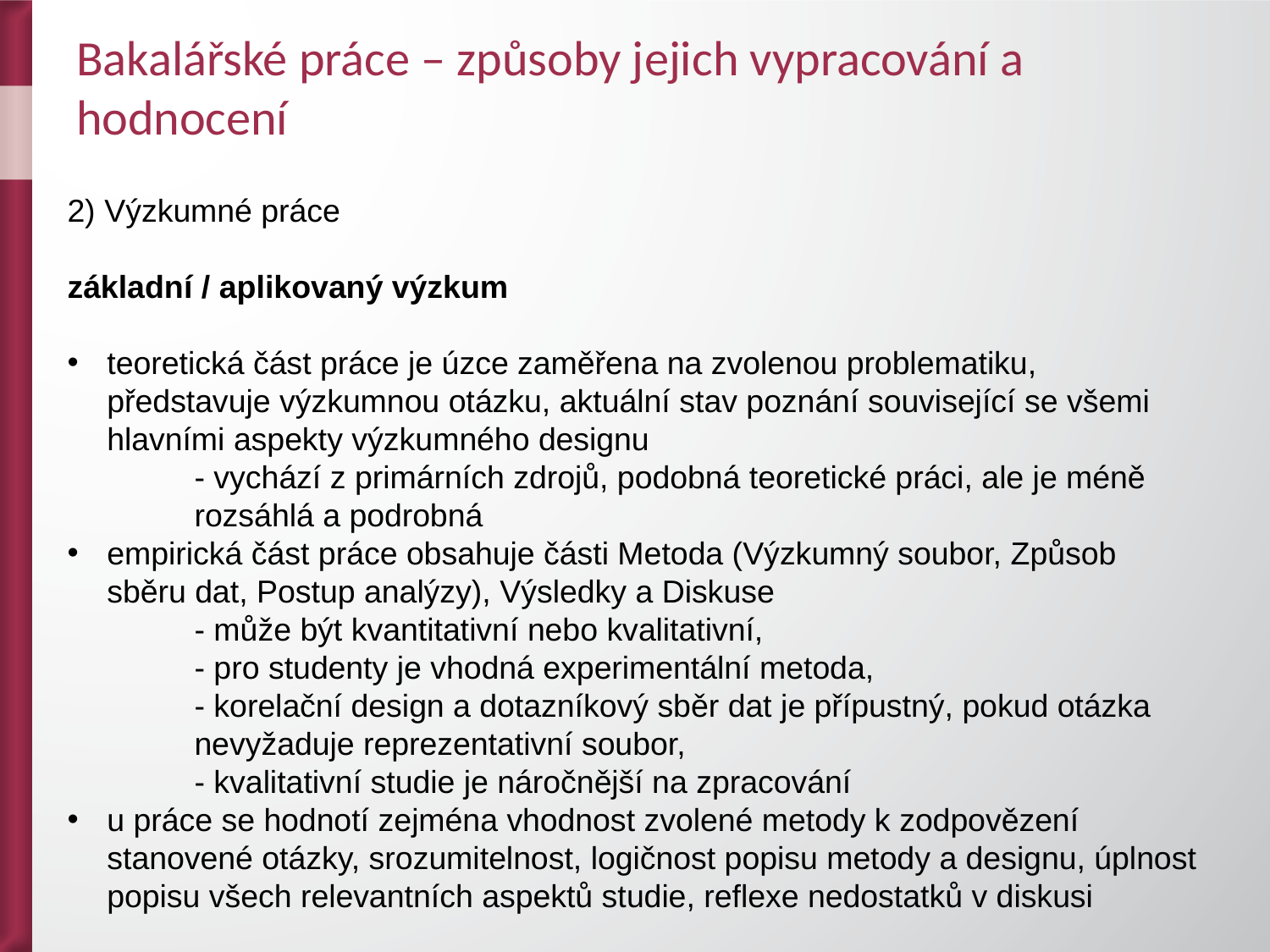

# Bakalářské práce – způsoby jejich vypracování a hodnocení

2) Výzkumné práce
základní / aplikovaný výzkum

teoretická část práce je úzce zaměřena na zvolenou problematiku, představuje výzkumnou otázku, aktuální stav poznání související se všemi hlavními aspekty výzkumného designu
	- vychází z primárních zdrojů, podobná teoretické práci, ale je méně
	rozsáhlá a podrobná
empirická část práce obsahuje části Metoda (Výzkumný soubor, Způsob sběru dat, Postup analýzy), Výsledky a Diskuse
	- může být kvantitativní nebo kvalitativní,
	- pro studenty je vhodná experimentální metoda,
 	- korelační design a dotazníkový sběr dat je přípustný, pokud otázka
	nevyžaduje reprezentativní soubor,
	- kvalitativní studie je náročnější na zpracování
u práce se hodnotí zejména vhodnost zvolené metody k zodpovězení stanovené otázky, srozumitelnost, logičnost popisu metody a designu, úplnost popisu všech relevantních aspektů studie, reflexe nedostatků v diskusi